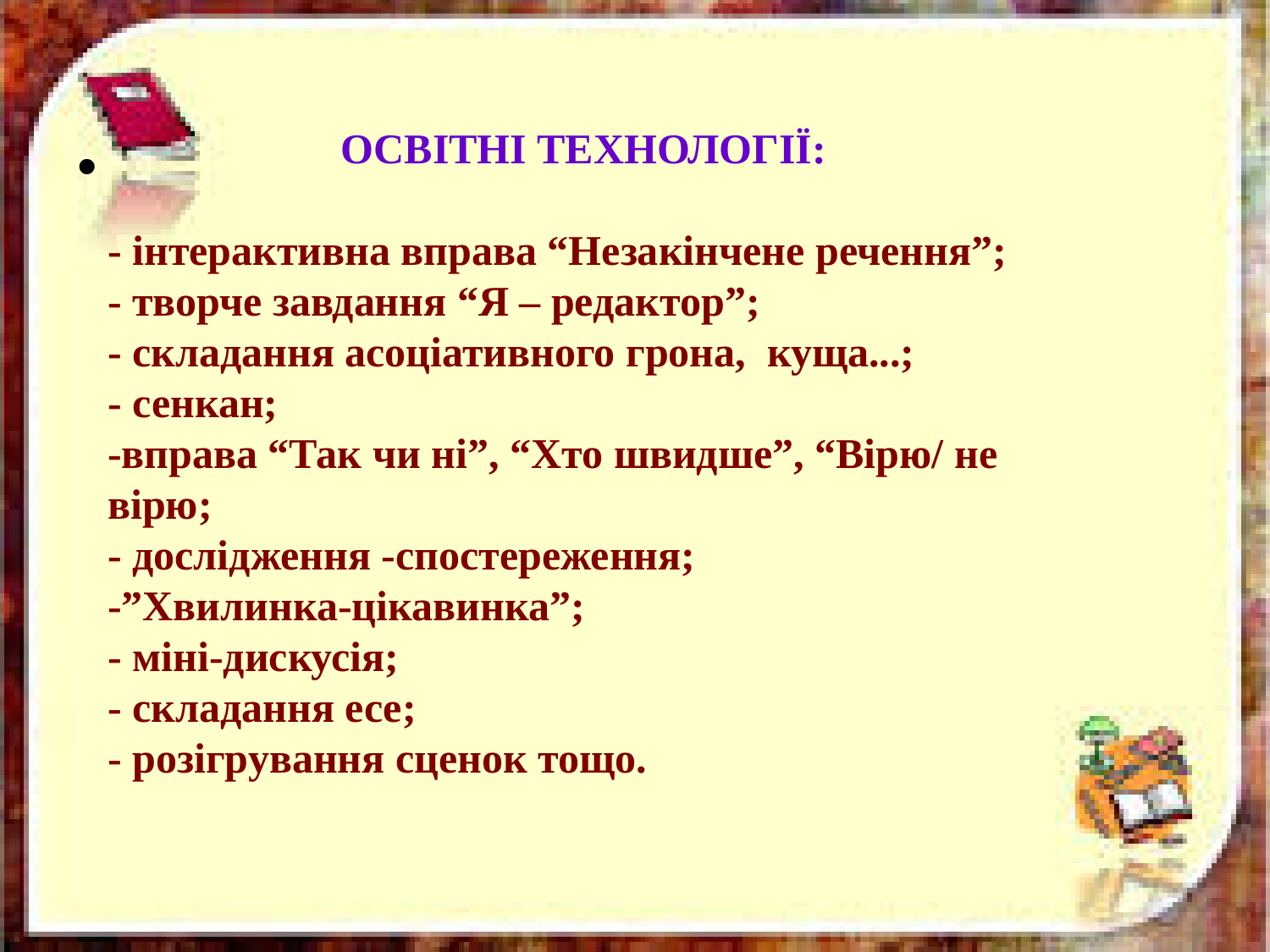

# ОСВІТНІ ТЕХНОЛОГІЇ: - інтерактивна вправа “Незакінчене речення”; - творче завдання “Я – редактор”; - складання асоціативного грона,  куща...; - сенкан; -вправа “Так чи ні”, “Хто швидше”, “Вірю/ не вірю; - дослідження -спостереження; -”Хвилинка-цікавинка”; - міні-дискусія; - складання есе; - розігрування сценок тощо.